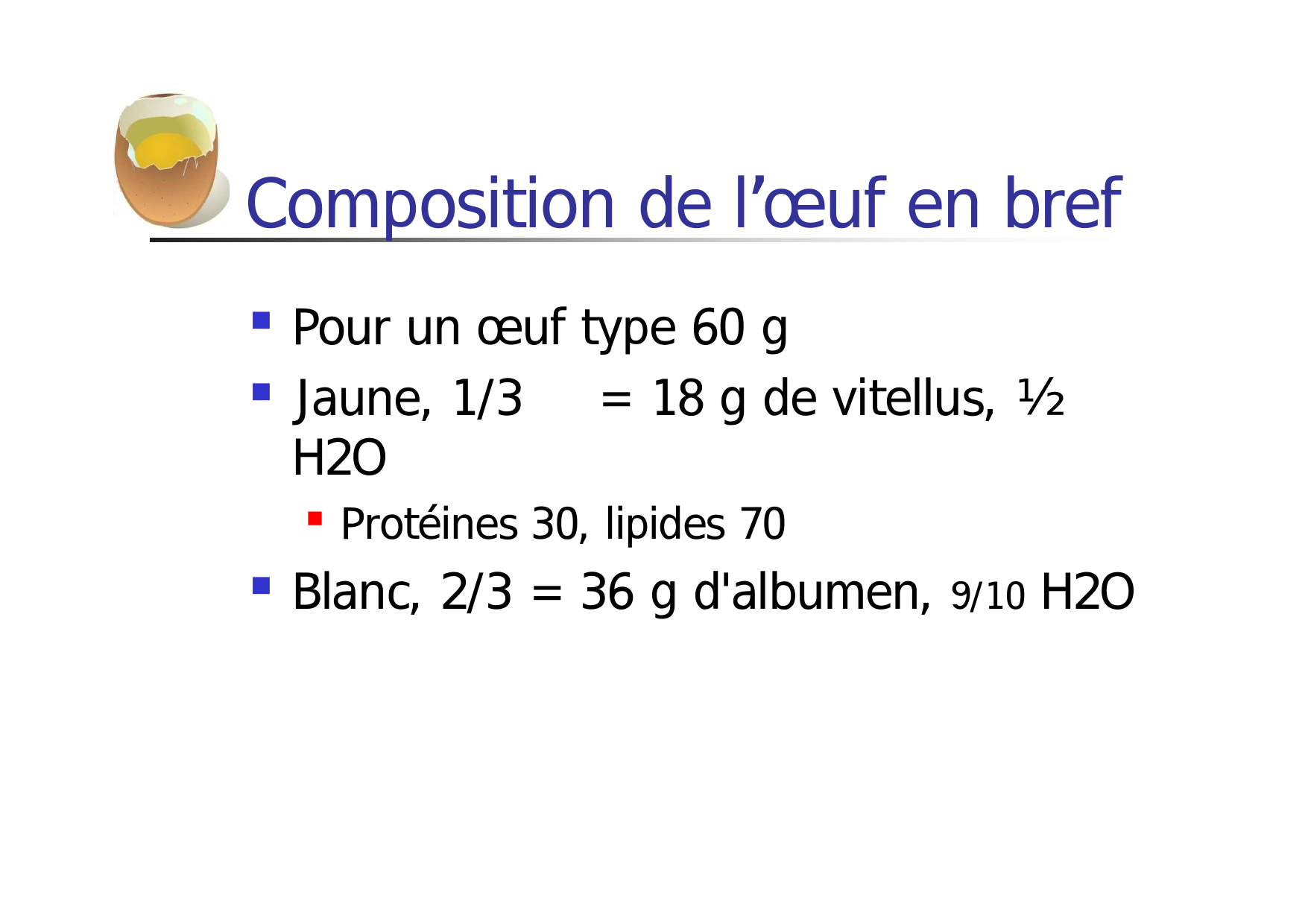

# Composition de l’œuf en bref
Pour un œuf type 60 g
Jaune, 1/3	= 18 g de vitellus, ½ H2O
Protéines 30, lipides 70
Blanc, 2/3 = 36 g d'albumen, 9/10 H2O